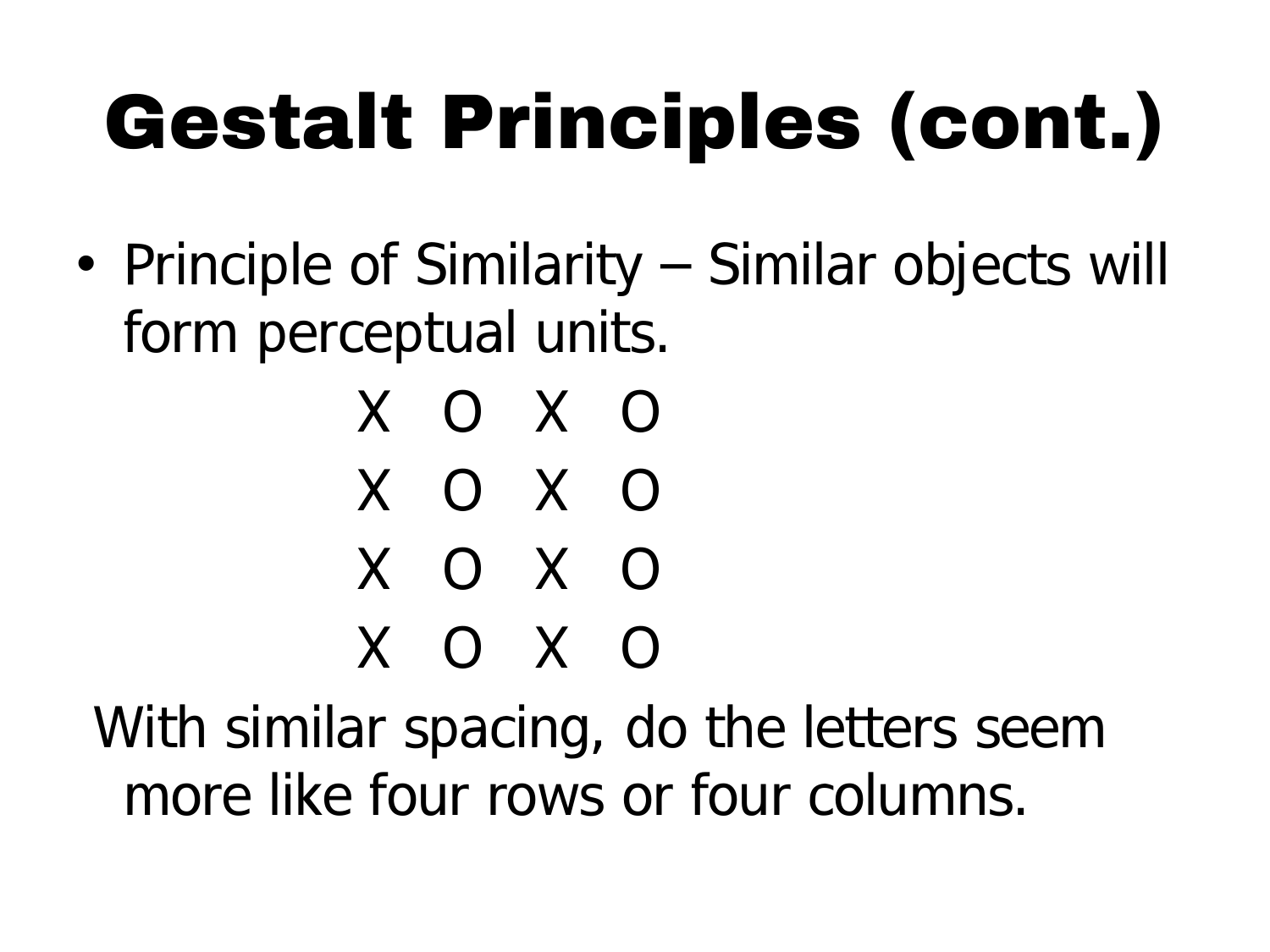

# Gestalt Principles (cont.)
Principle of Similarity – Similar objects will form perceptual units.
                X   O   X   O
                X   O   X   O
                X   O   X   O
                X   O   X   O
 With similar spacing, do the letters seem more like four rows or four columns.